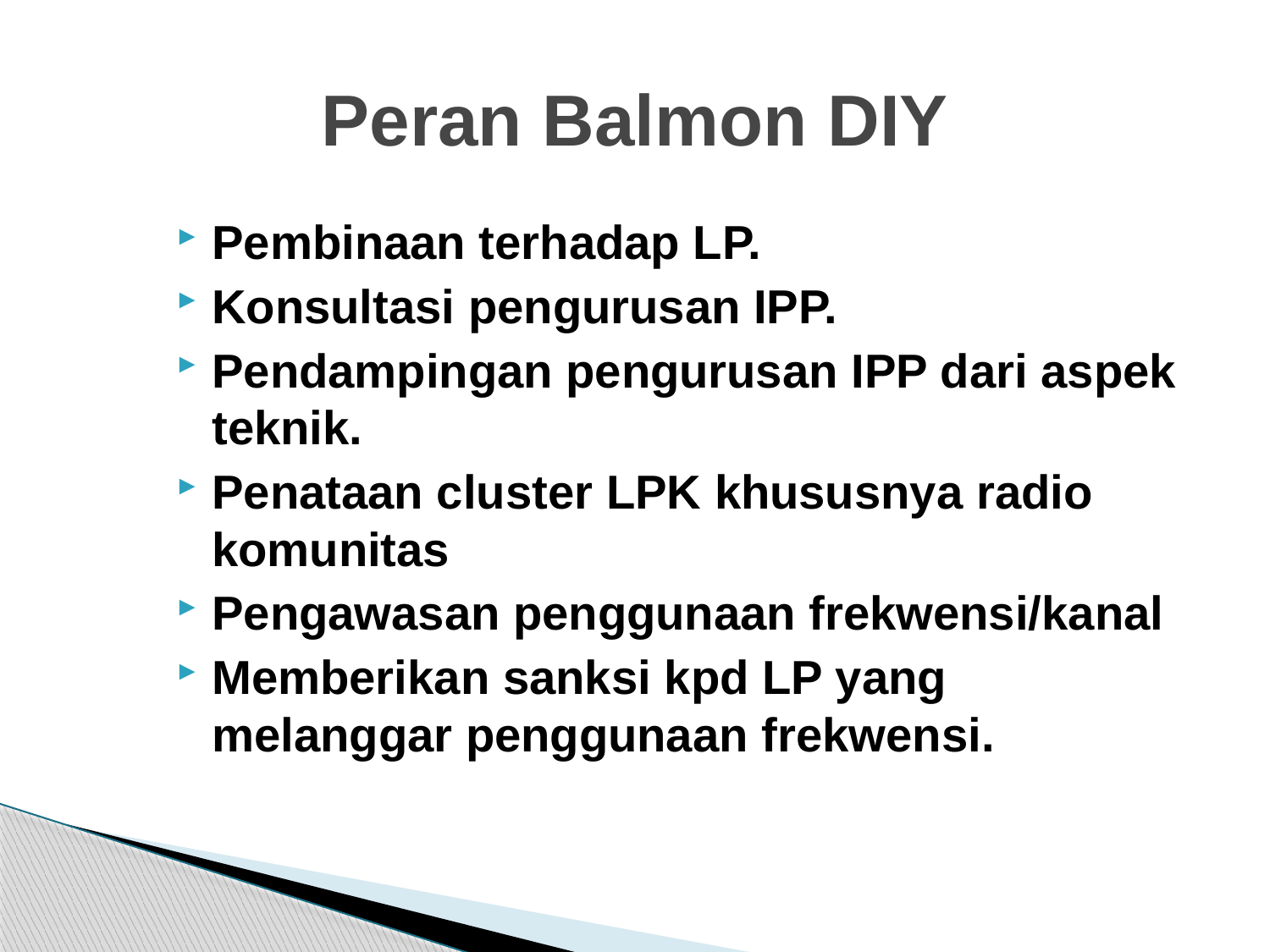

# Peran Balmon DIY
Pembinaan terhadap LP.
Konsultasi pengurusan IPP.
Pendampingan pengurusan IPP dari aspek teknik.
Penataan cluster LPK khususnya radio komunitas
Pengawasan penggunaan frekwensi/kanal
Memberikan sanksi kpd LP yang melanggar penggunaan frekwensi.